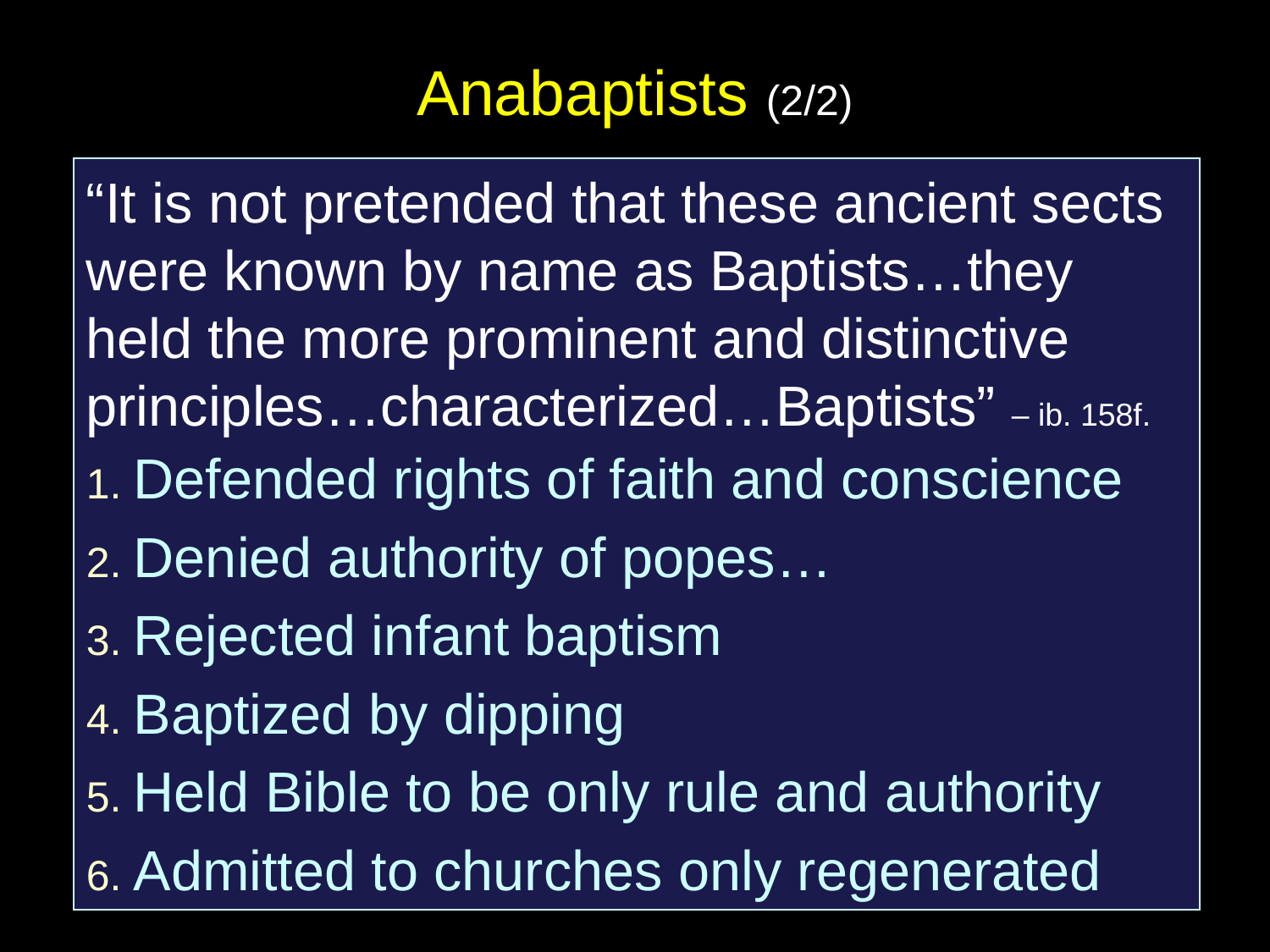

# Anabaptists (2/2)
“It is not pretended that these ancient sects were known by name as Baptists…they held the more prominent and distinctive principles…characterized…Baptists” – ib. 158f.
1. Defended rights of faith and conscience
2. Denied authority of popes…
3. Rejected infant baptism
4. Baptized by dipping
5. Held Bible to be only rule and authority
6. Admitted to churches only regenerated